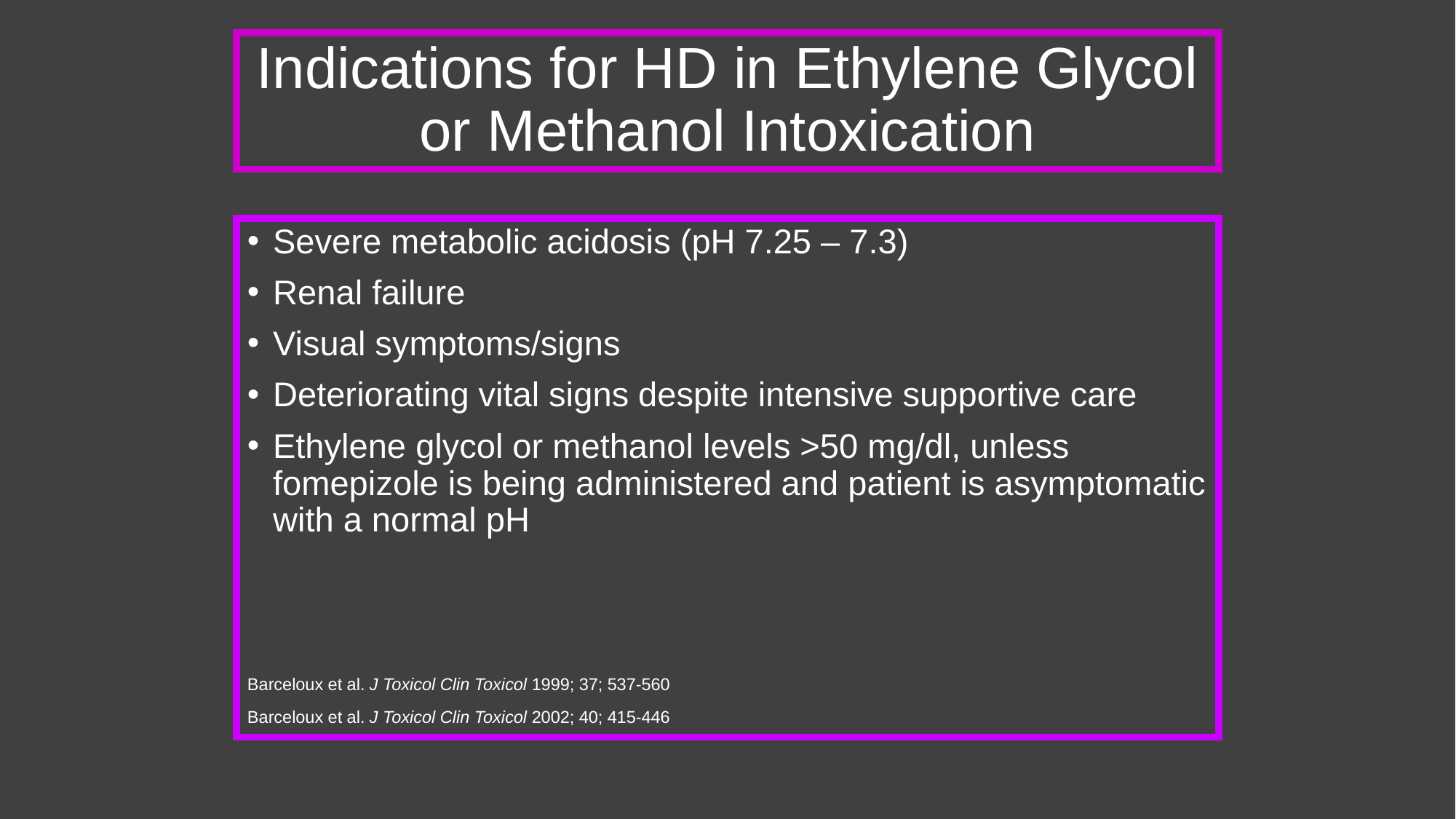

# Indications for HD in Ethylene Glycol or Methanol Intoxication
Severe metabolic acidosis (pH 7.25 – 7.3)
Renal failure
Visual symptoms/signs
Deteriorating vital signs despite intensive supportive care
Ethylene glycol or methanol levels >50 mg/dl, unless fomepizole is being administered and patient is asymptomatic with a normal pH

Barceloux et al. J Toxicol Clin Toxicol 1999; 37; 537-560
Barceloux et al. J Toxicol Clin Toxicol 2002; 40; 415-446